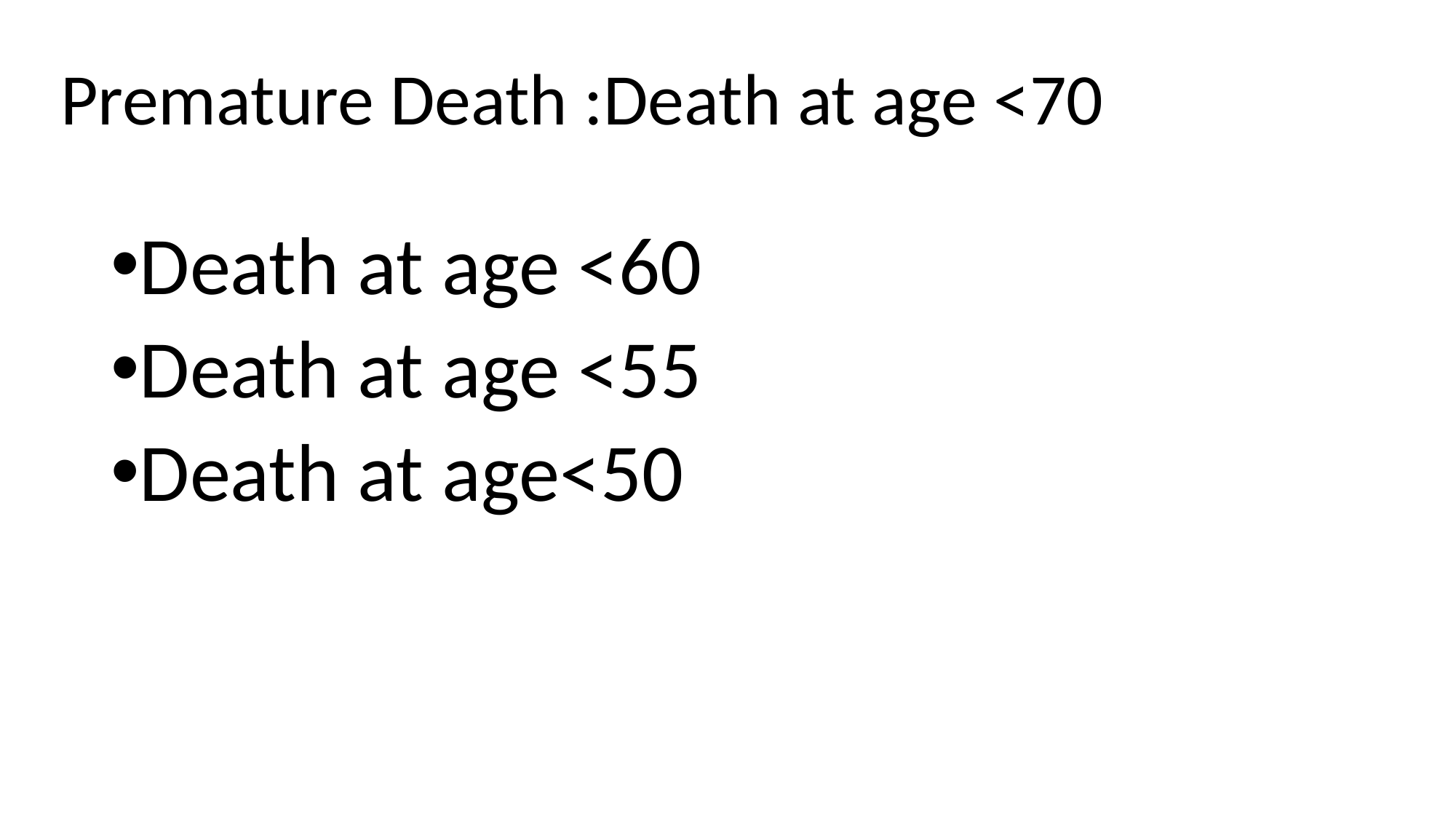

# Premature Death :Death at age <70
Death at age <60
Death at age <55
Death at age<50